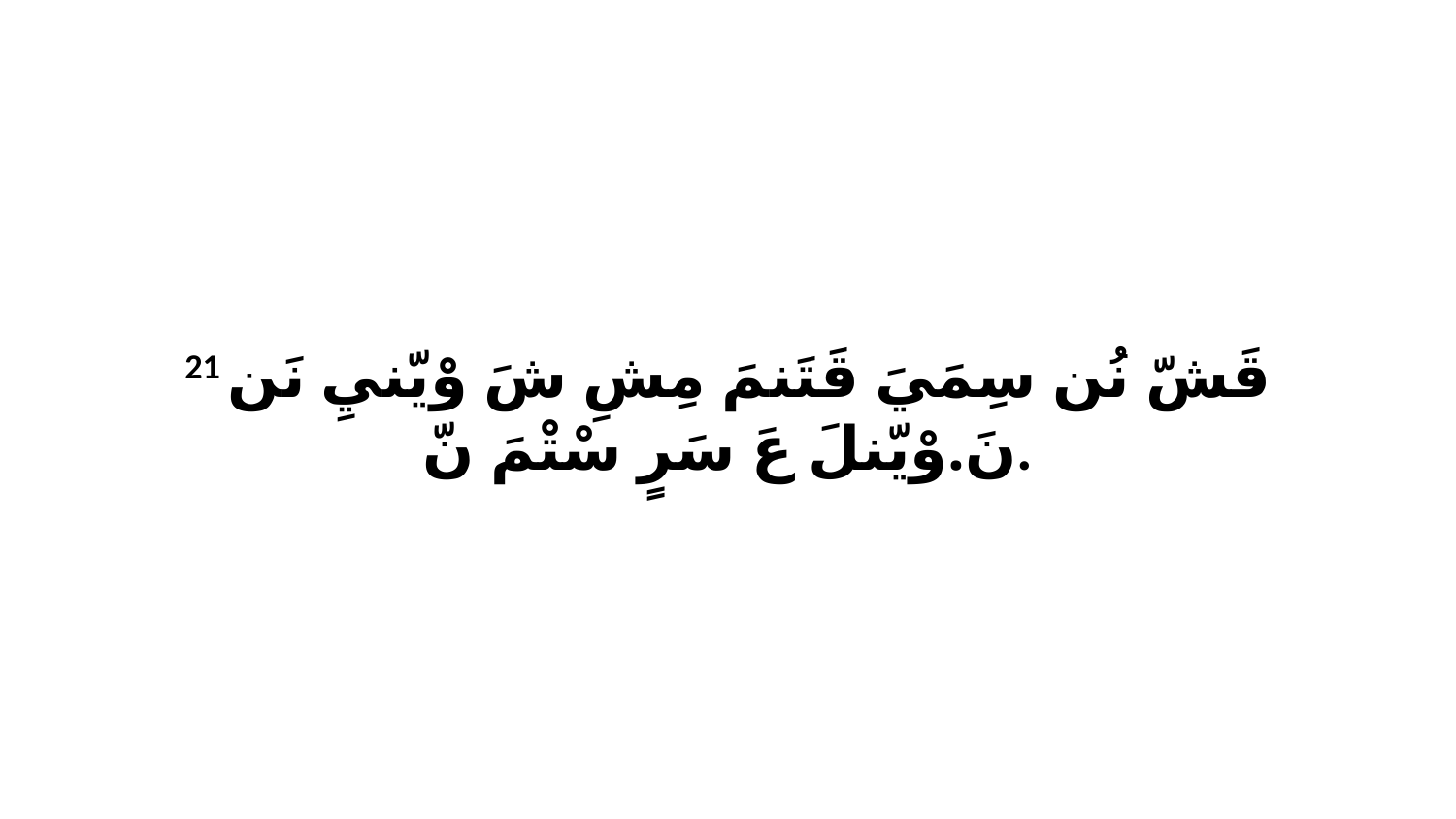

21 قَشّ نُن سِمَيَ قَتَنمَ مِشِ شَ وْيّنيِ نَن نَ.وْيّنلَ عَ سَرٍ سْتْمَ نّ.